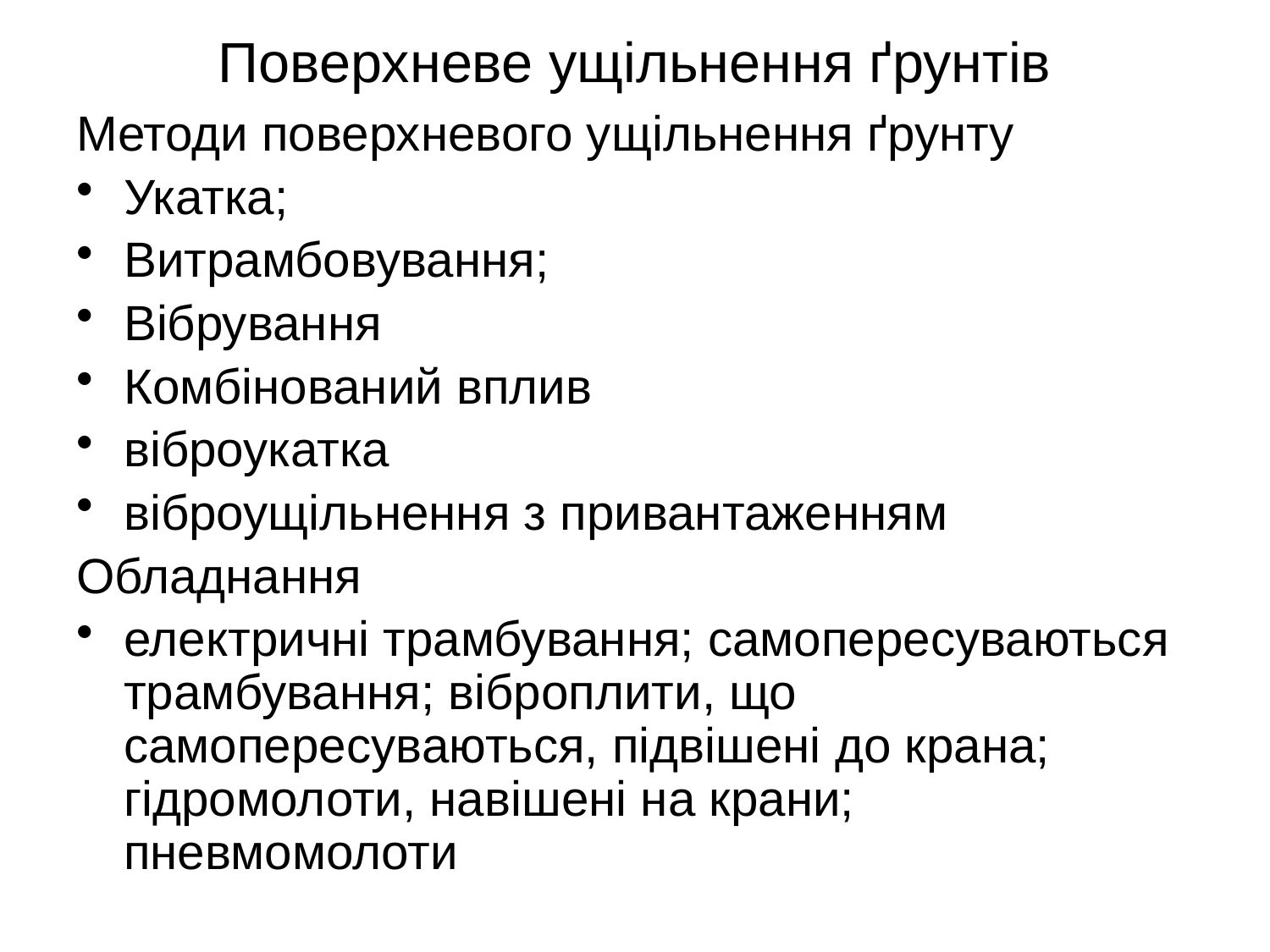

# Поверхневе ущільнення ґрунтів
Методи поверхневого ущільнення ґрунту
Укатка;
Витрамбовування;
Вібрування
Комбінований вплив
віброукатка
віброущільнення з привантаженням
Обладнання
електричні трамбування; самопересуваються трамбування; віброплити, що самопересуваються, підвішені до крана; гідромолоти, навішені на крани; пневмомолоти